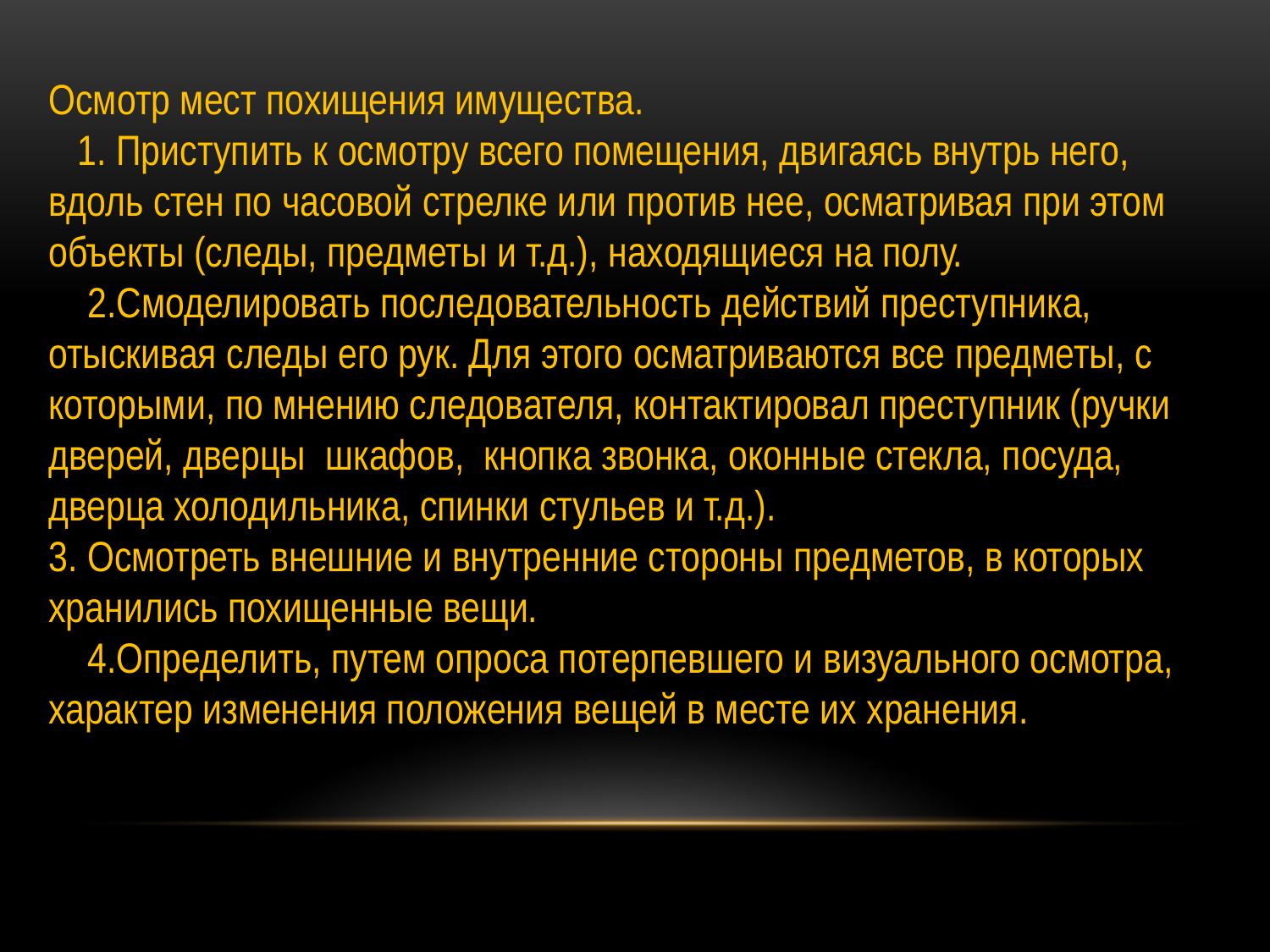

Осмотр мест похищения имущества.
   1. Приступить к осмотру всего помещения, двигаясь внутрь него, вдоль стен по часовой стрелке или против нее, осматривая при этом объекты (следы, предметы и т.д.), находящиеся на полу.
    2.Смоделировать последовательность действий преступника, отыскивая следы его рук. Для этого осматриваются все предметы, с которыми, по мнению следователя, контактировал преступник (ручки дверей, дверцы  шкафов,  кнопка звонка, оконные стекла, посуда, дверца холодильника, спинки стульев и т.д.).
3. Осмотреть внешние и внутренние стороны предметов, в которых хранились похищенные вещи.
    4.Определить, путем опроса потерпевшего и визуального осмотра, характер изменения положения вещей в месте их хранения.